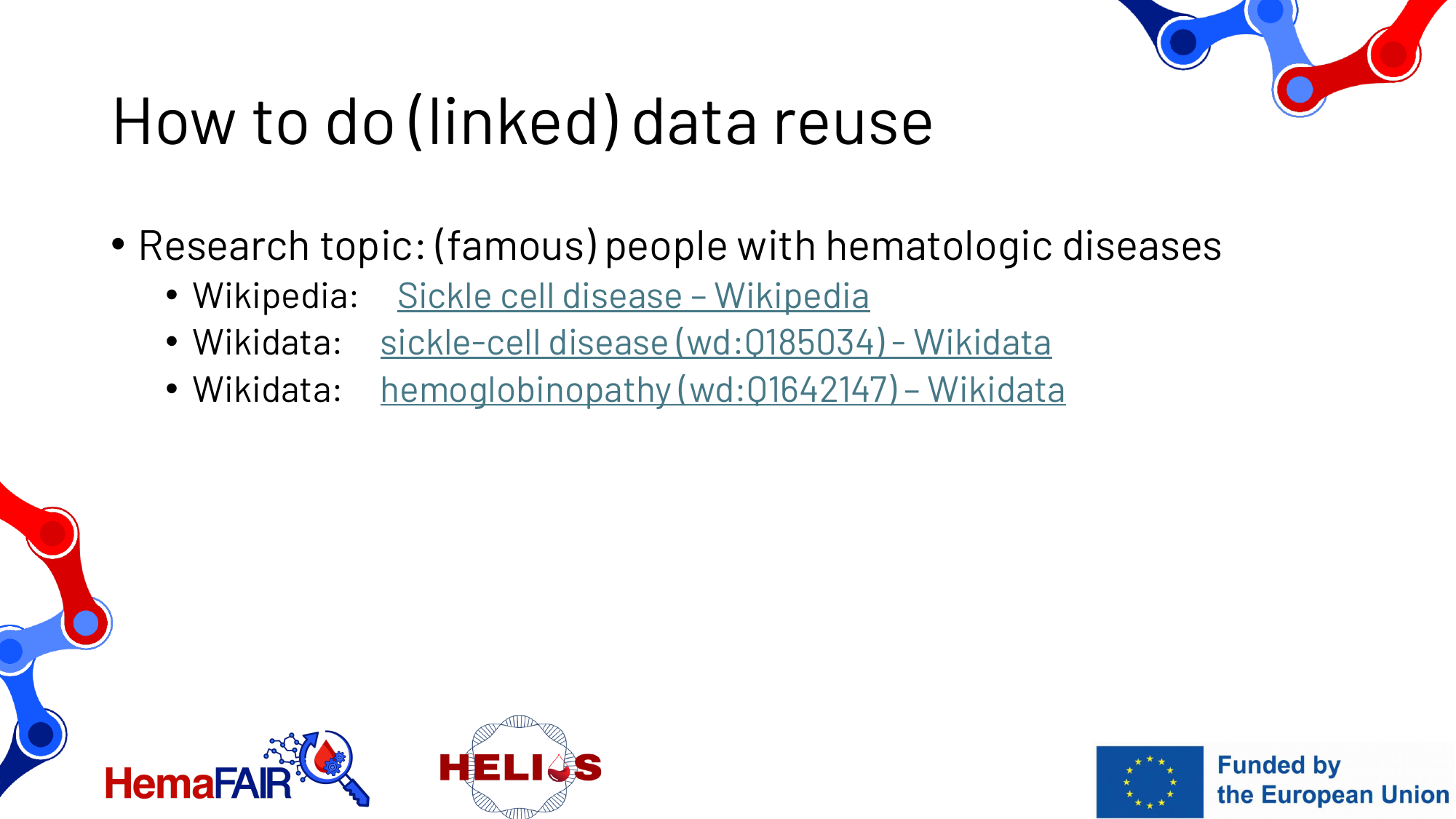

# How to do (linked) data reuse
Research topic: (famous) people with hematologic diseases
Wikipedia: Sickle cell disease – Wikipedia
Wikidata: sickle-cell disease (wd:Q185034) - Wikidata
Wikidata: hemoglobinopathy (wd:Q1642147) – Wikidata